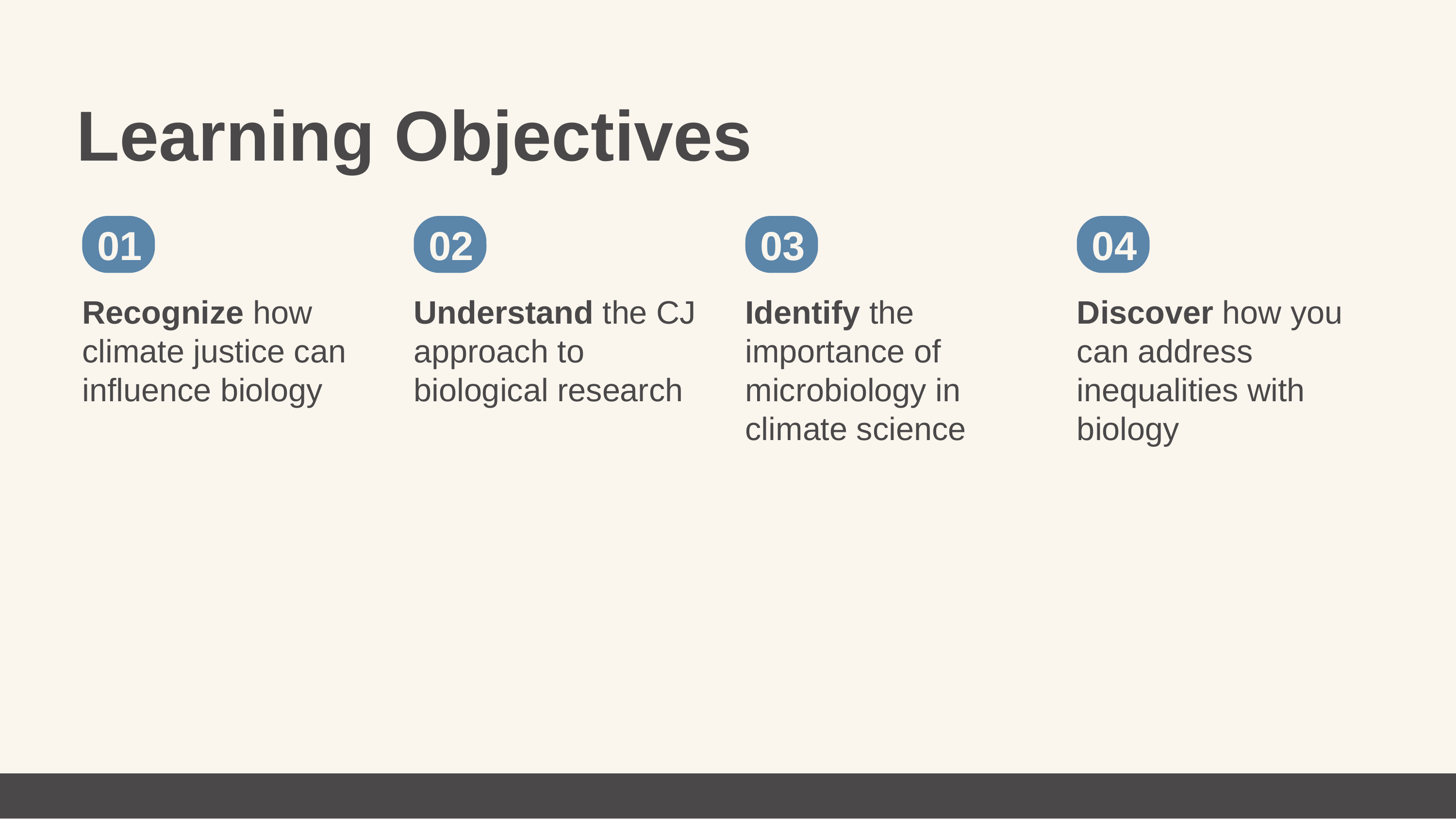

Learning Objectives

01

02

03

04
Recognize how climate justice can influence biology
Understand the CJ approach to biological research
Identify the importance of microbiology in climate science
Discover how you can address inequalities with biology